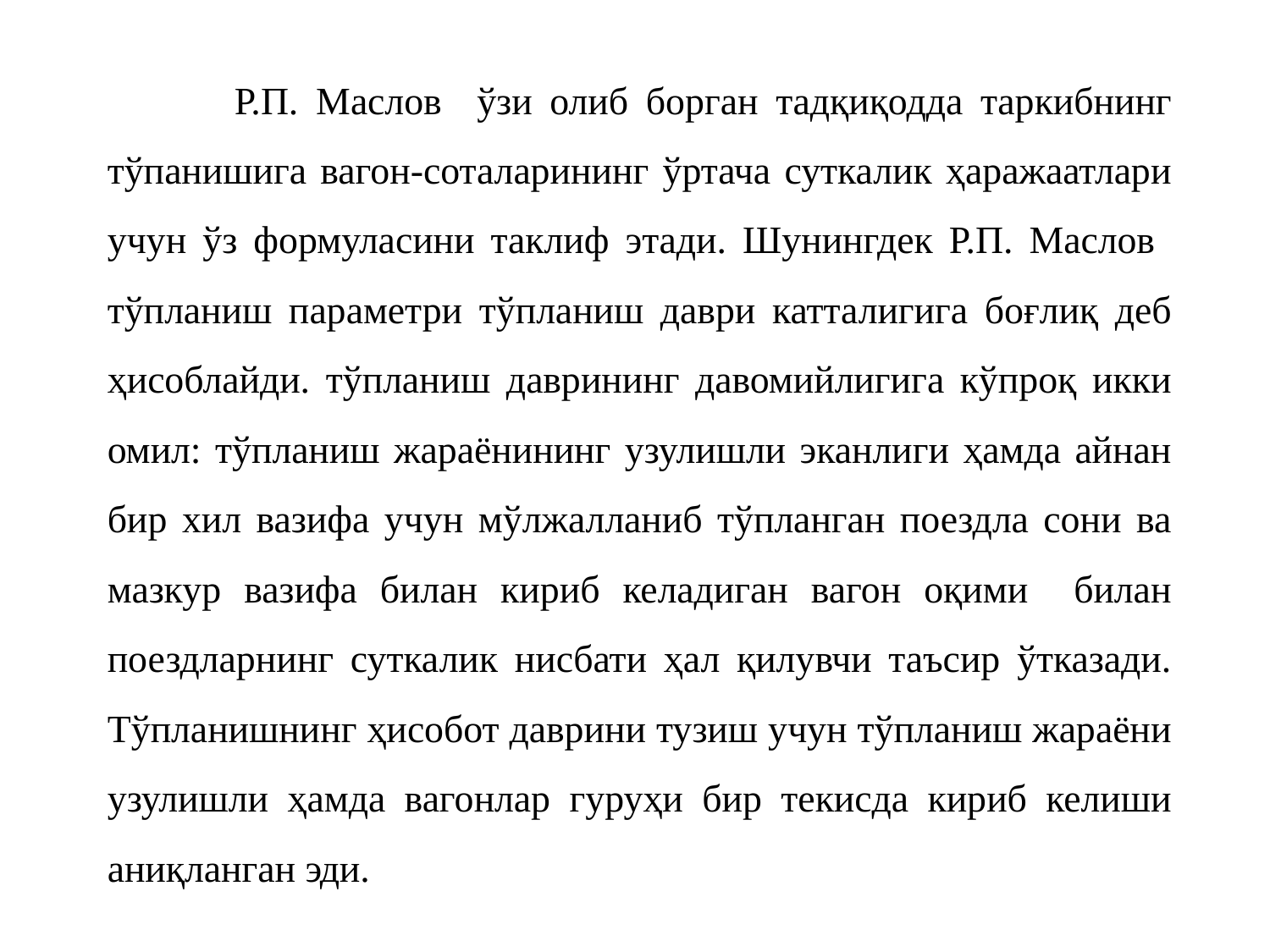

Р.П. Маслов  ўзи олиб борган тадқиқодда таркибнинг тўпанишига вагон-соталарининг ўртача суткалик ҳаражаатлари учун ўз формуласини таклиф этади. Шунингдек Р.П. Маслов  тўпланиш параметри тўпланиш даври катталигига боғлиқ деб ҳисоблайди. тўпланиш даврининг давомийлигига кўпроқ икки омил: тўпланиш жараёнининг узулишли эканлиги ҳамда айнан бир хил вазифа учун мўлжалланиб тўпланган поездла сони ва мазкур вазифа билан кириб келадиган вагон оқими  билан поездларнинг суткалик нисбати ҳал қилувчи таъсир ўтказади. Тўпланишнинг ҳисобот даврини тузиш учун тўпланиш жараёни узулишли ҳамда вагонлар гуруҳи бир текисда кириб келиши аниқланган эди.